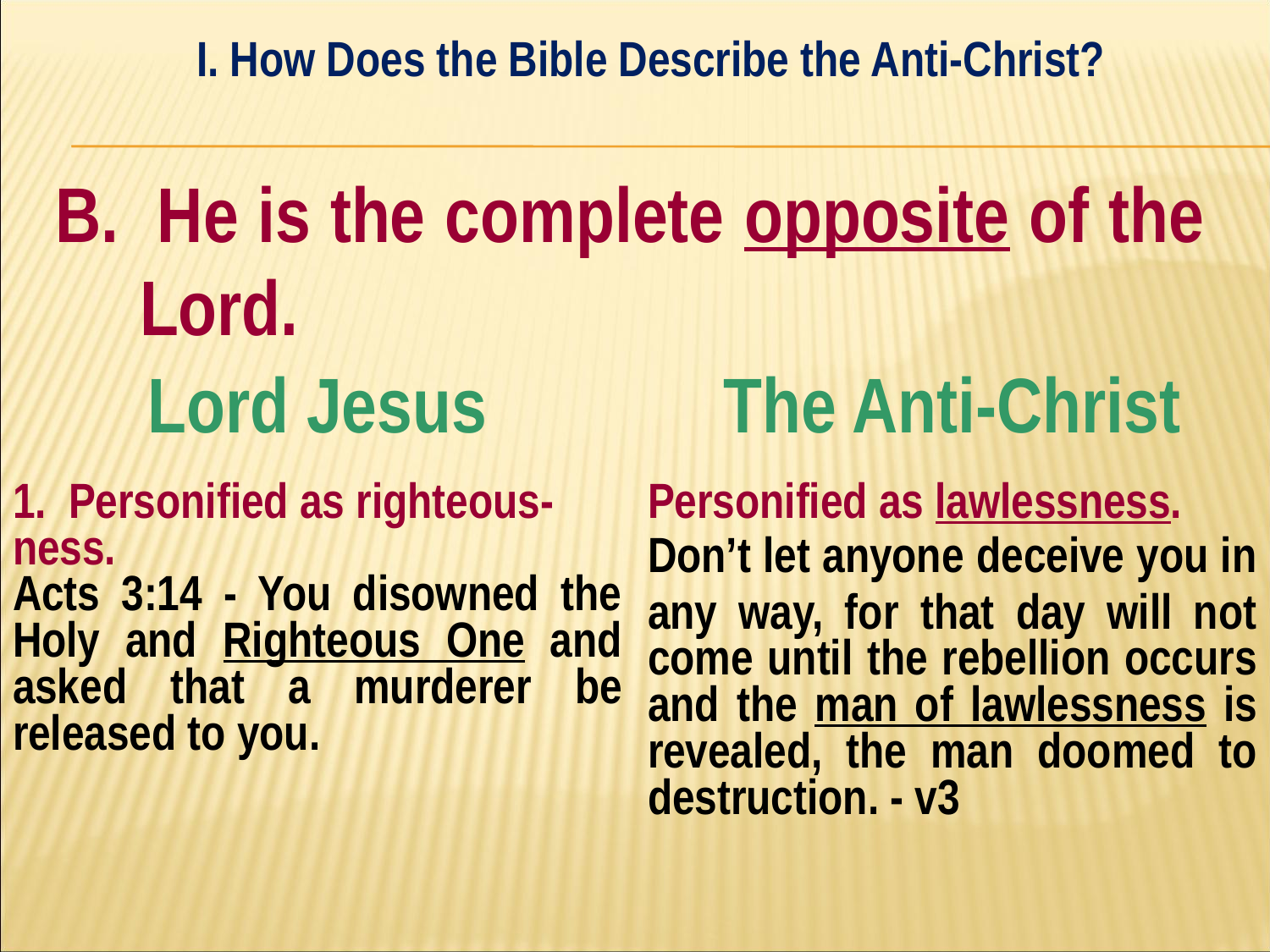

I. How Does the Bible Describe the Anti-Christ?
#
B.  He is the complete opposite of the Lord.

| Lord Jesus | The Anti-Christ |
| --- | --- |
| 1. Personified as righteous-ness. Acts 3:14 - You disowned the Holy and Righteous One and asked that a murderer be released to you. | Personified as lawlessness. ﻿Don’t let anyone deceive you in any way, for that day will not come until the rebellion occurs and the man of lawlessness is revealed, the man doomed to destruction. - v3 |